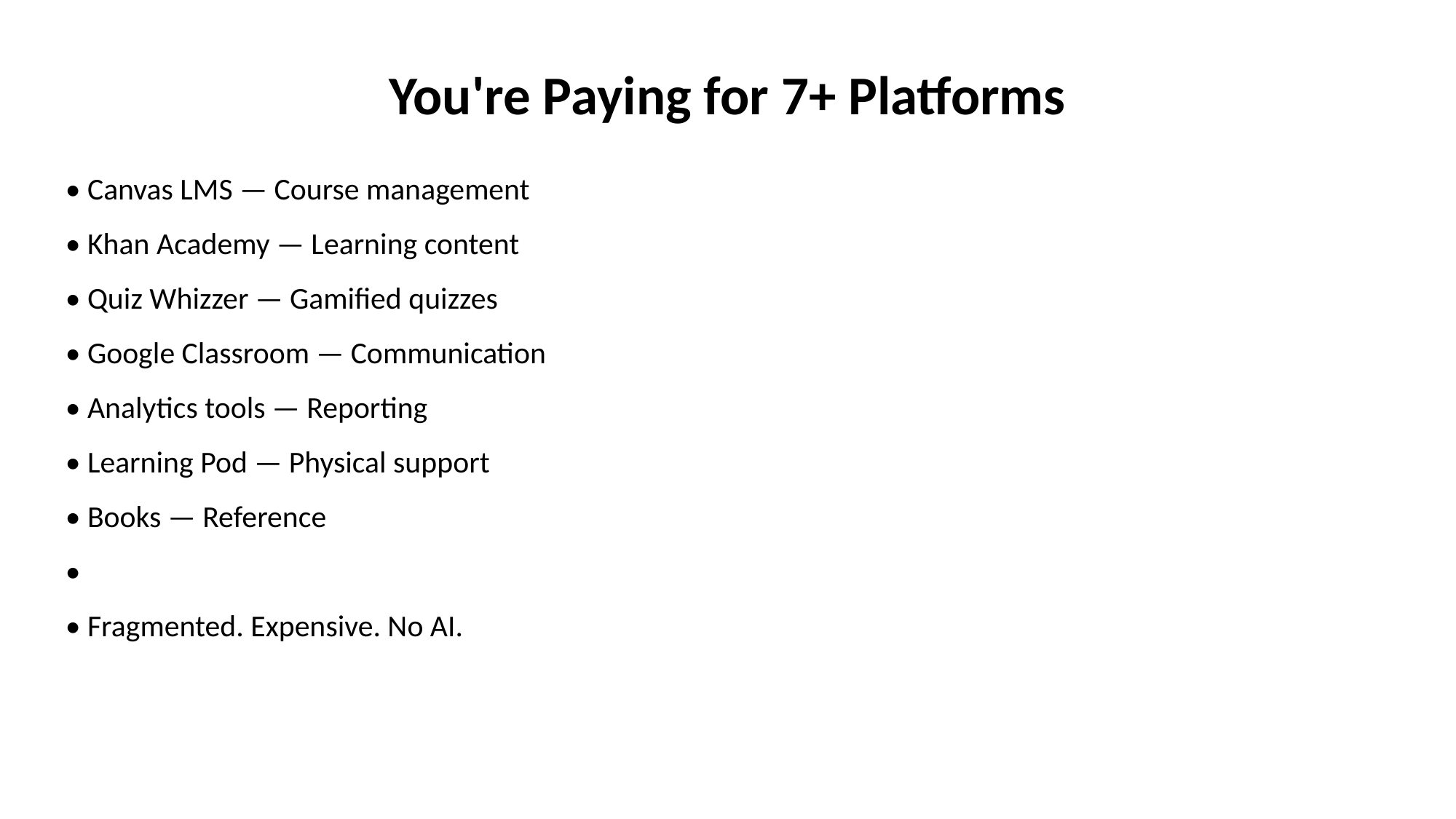

You're Paying for 7+ Platforms
• Canvas LMS — Course management
• Khan Academy — Learning content
• Quiz Whizzer — Gamified quizzes
• Google Classroom — Communication
• Analytics tools — Reporting
• Learning Pod — Physical support
• Books — Reference
•
• Fragmented. Expensive. No AI.